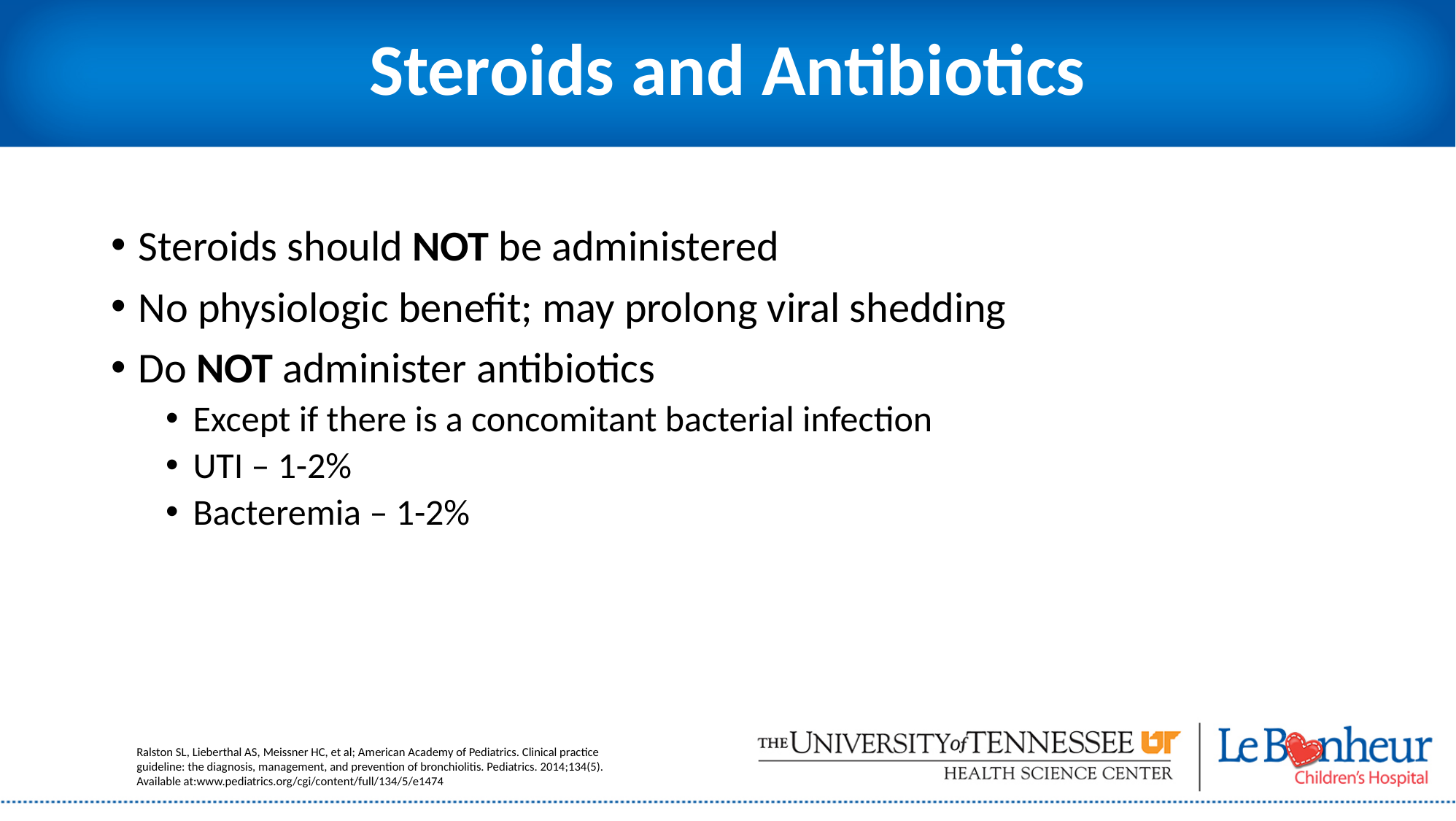

# Steroids and Antibiotics
Steroids should NOT be administered
No physiologic benefit; may prolong viral shedding
Do NOT administer antibiotics
Except if there is a concomitant bacterial infection
UTI – 1-2%
Bacteremia – 1-2%

Ralston SL, Lieberthal AS, Meissner HC, et al; American Academy of Pediatrics. Clinical practice guideline: the diagnosis, management, and prevention of bronchiolitis. Pediatrics. 2014;134(5). Available at:www.pediatrics.org/cgi/content/full/134/5/e1474